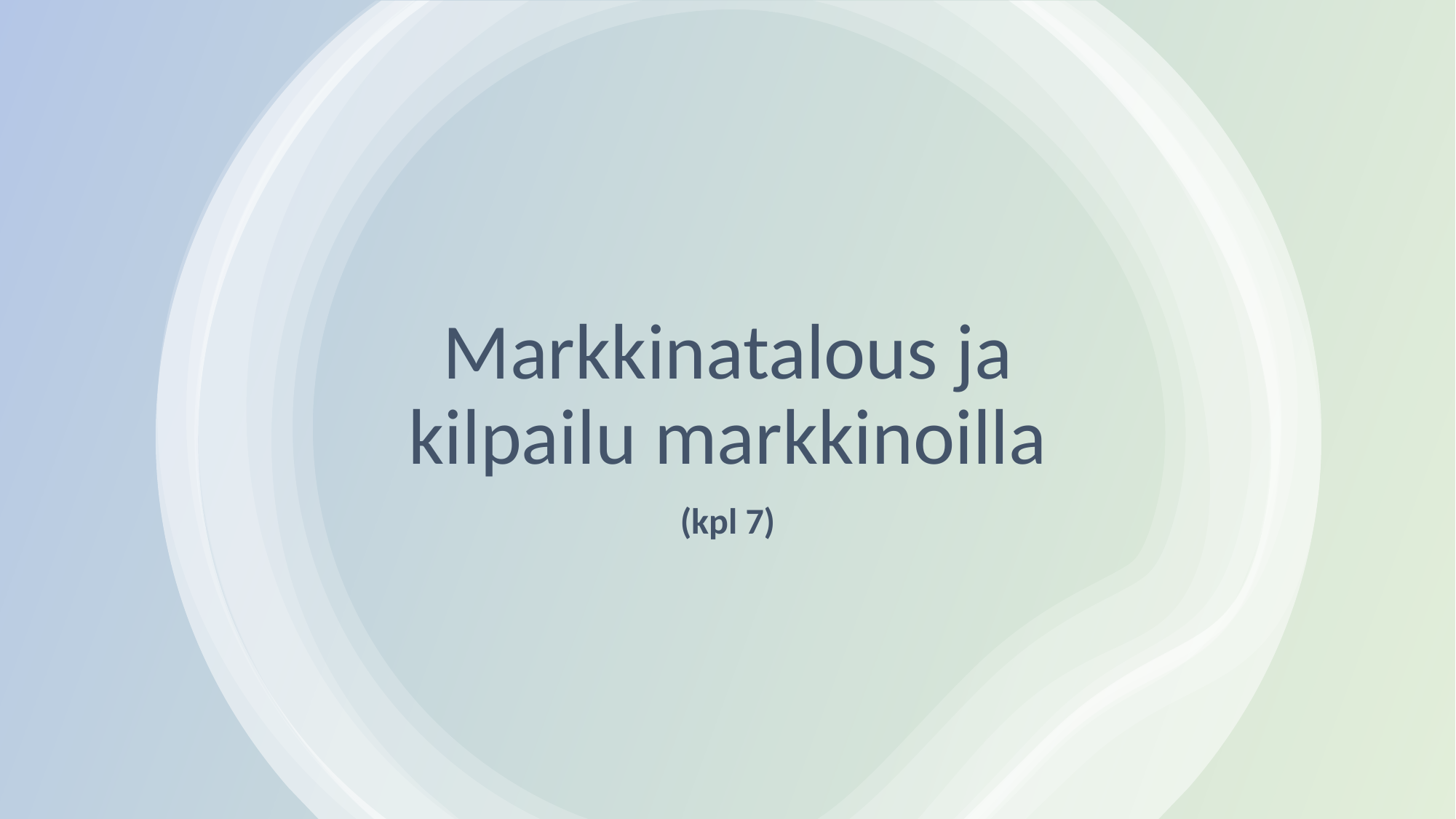

# Markkinatalous ja kilpailu markkinoilla
(kpl 7)